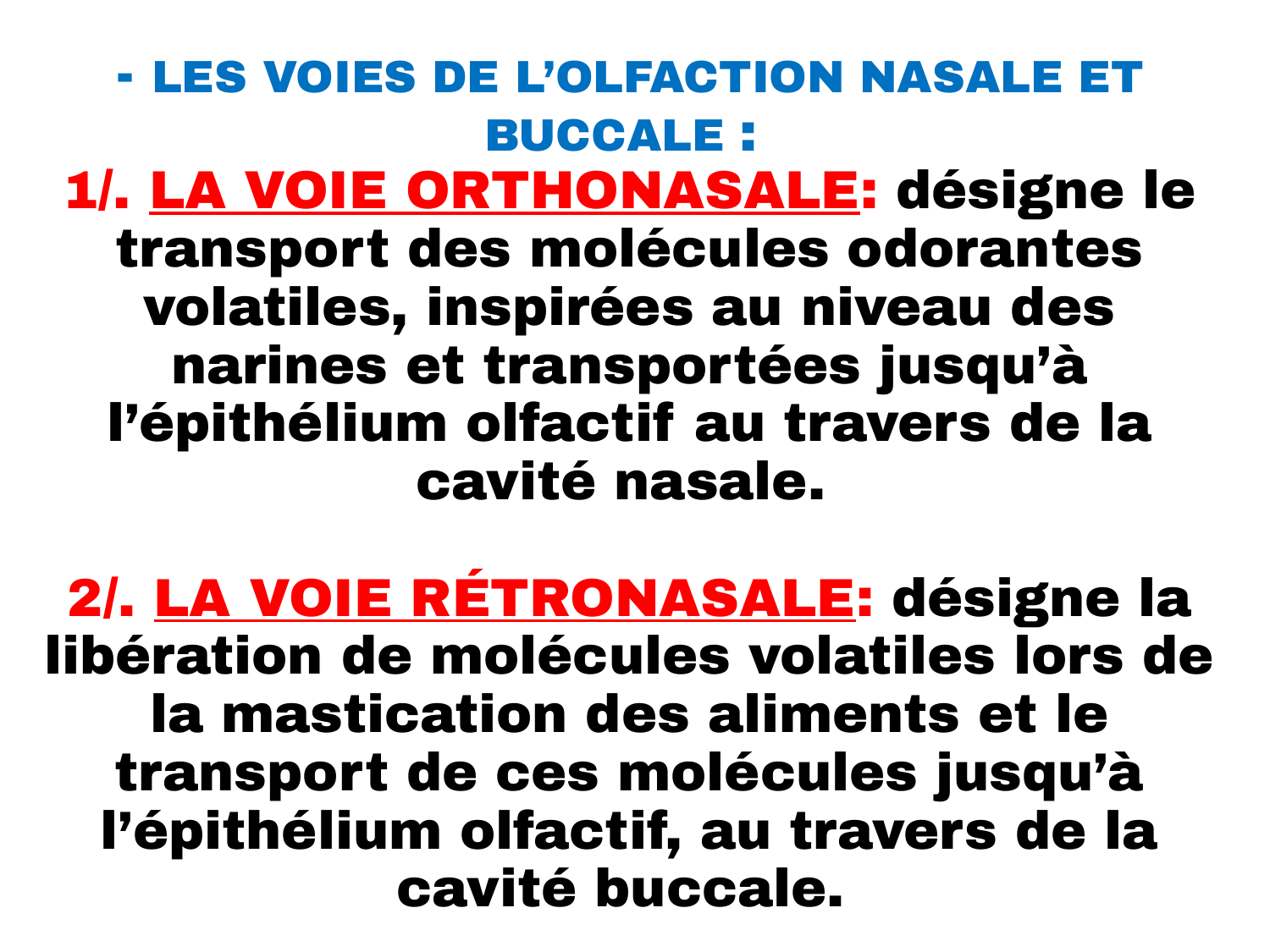

# - LES VOIES DE L’OLFACTION NASALE ET BUCCALE : 1/. LA VOIE ORTHONASALE: désigne le transport des molécules odorantes volatiles, inspirées au niveau des narines et transportées jusqu’à l’épithélium olfactif au travers de la cavité nasale. 2/. LA VOIE RÉTRONASALE: désigne la libération de molécules volatiles lors de la mastication des aliments et le transport de ces molécules jusqu’à l’épithélium olfactif, au travers de la cavité buccale.